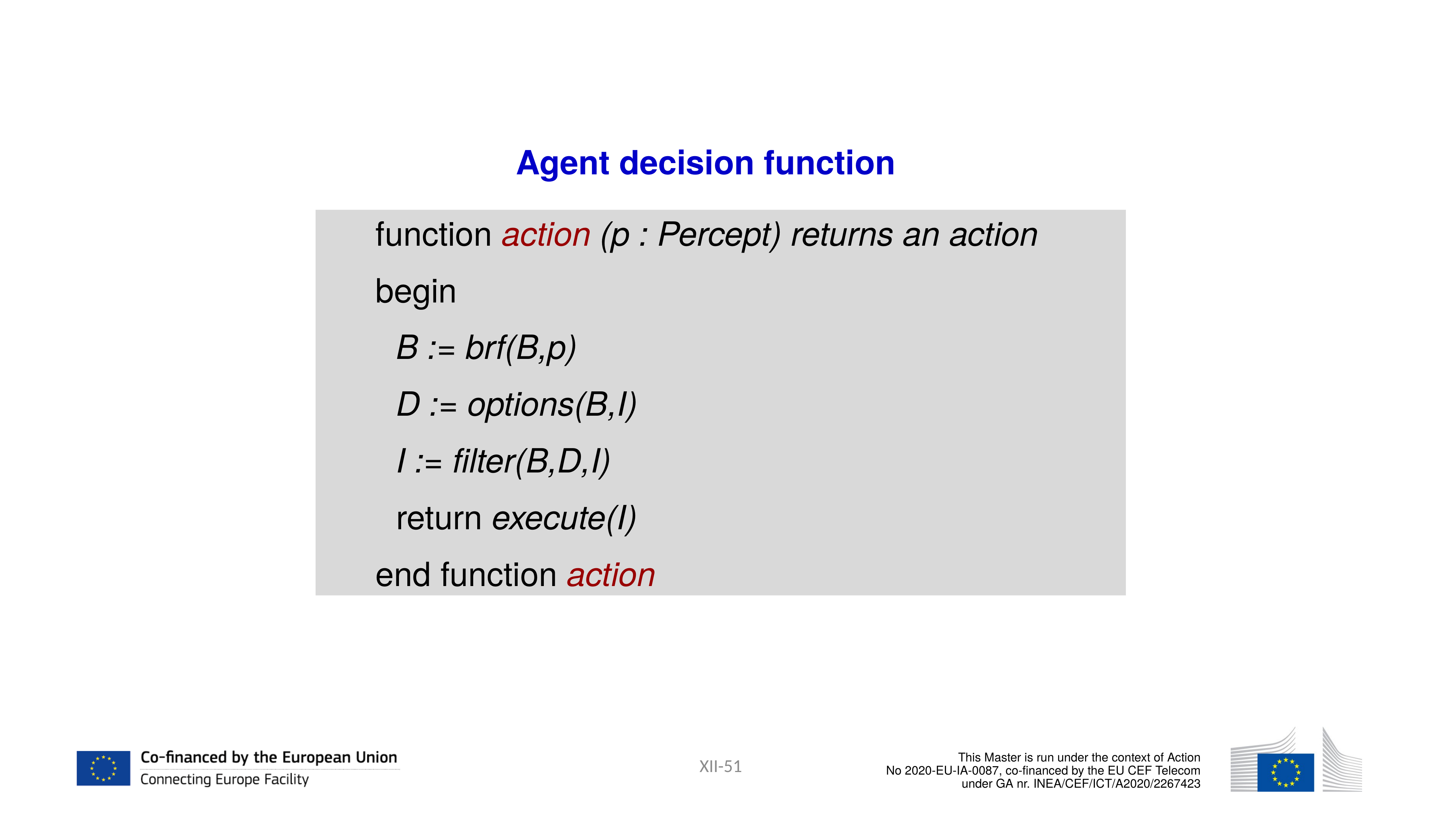

Agent decision function
function action (p : Percept) returns an action
begin
	Β := brf(B,p)
	D := options(B,I)
	I := filter(B,D,I)
	return execute(I)
end function action
51